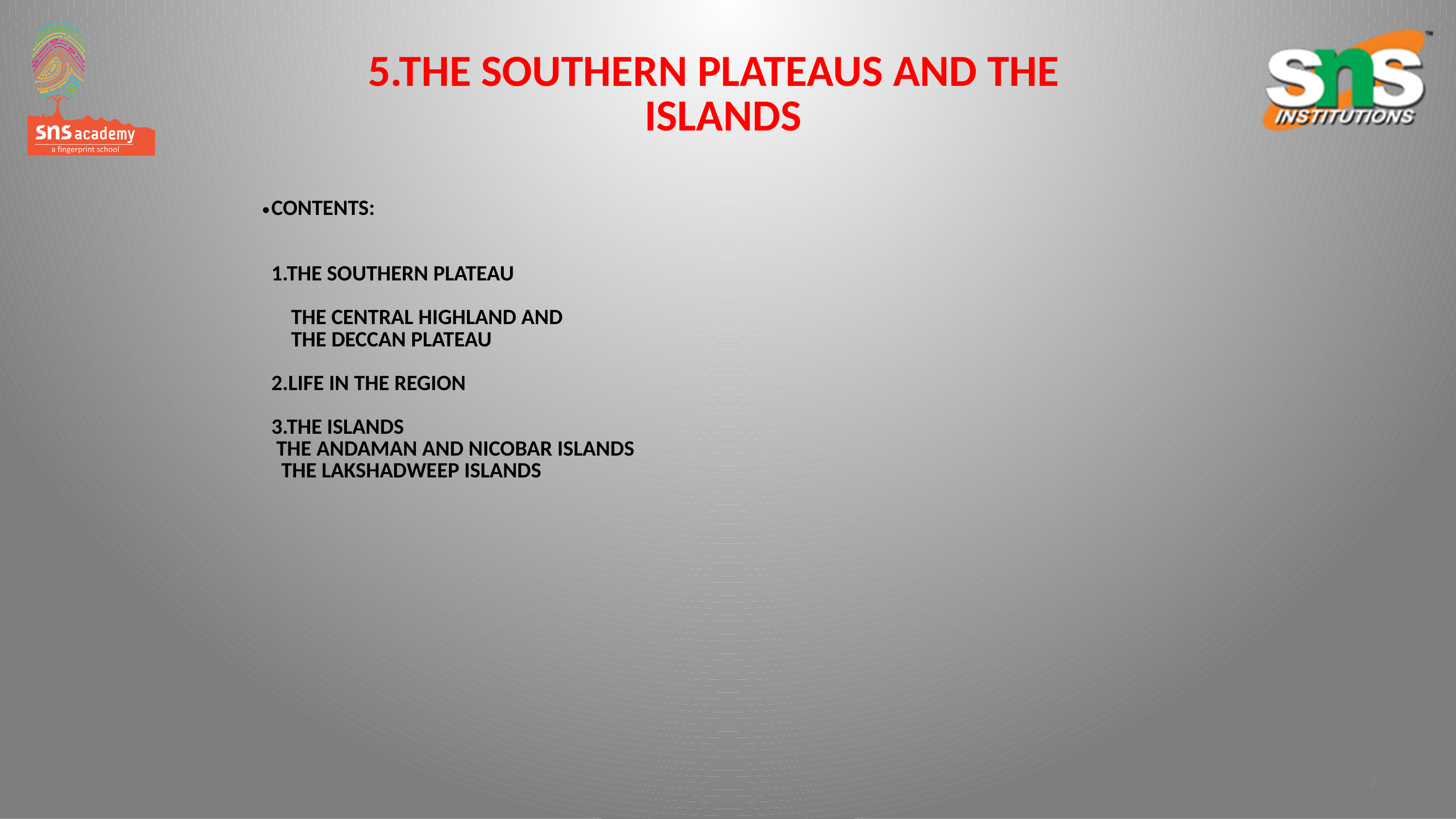

5.THE SOUTHERN PLATEAUS AND THE ISLANDS
# CONTENTS: 1.THE SOUTHERN PLATEAU THE CENTRAL HIGHLAND AND THE DECCAN PLATEAU 2.LIFE IN THE REGION 3.THE ISLANDS THE ANDAMAN AND NICOBAR ISLANDS THE LAKSHADWEEP ISLANDS
2